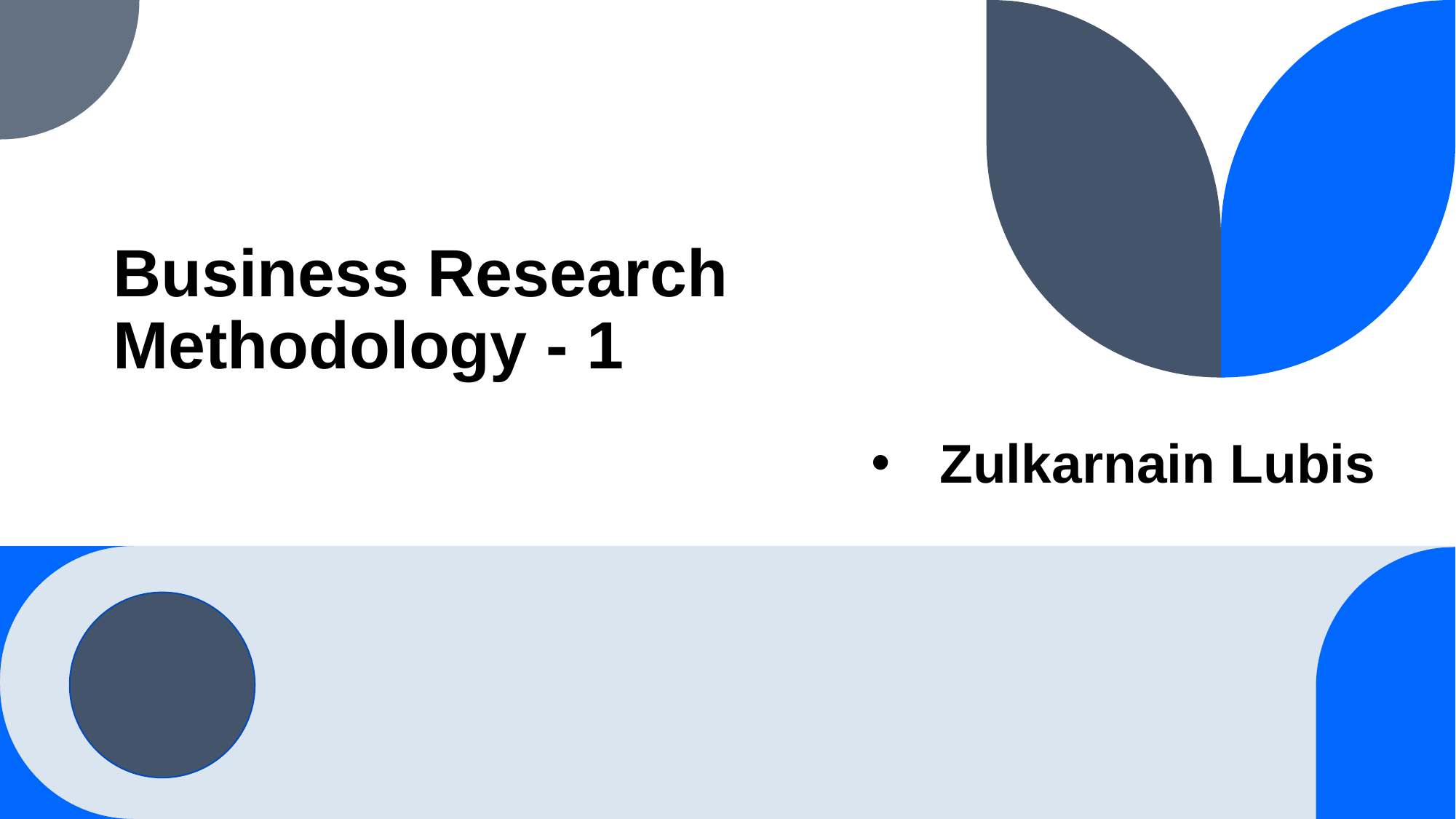

Business Research Methodology - 1
Zulkarnain Lubis